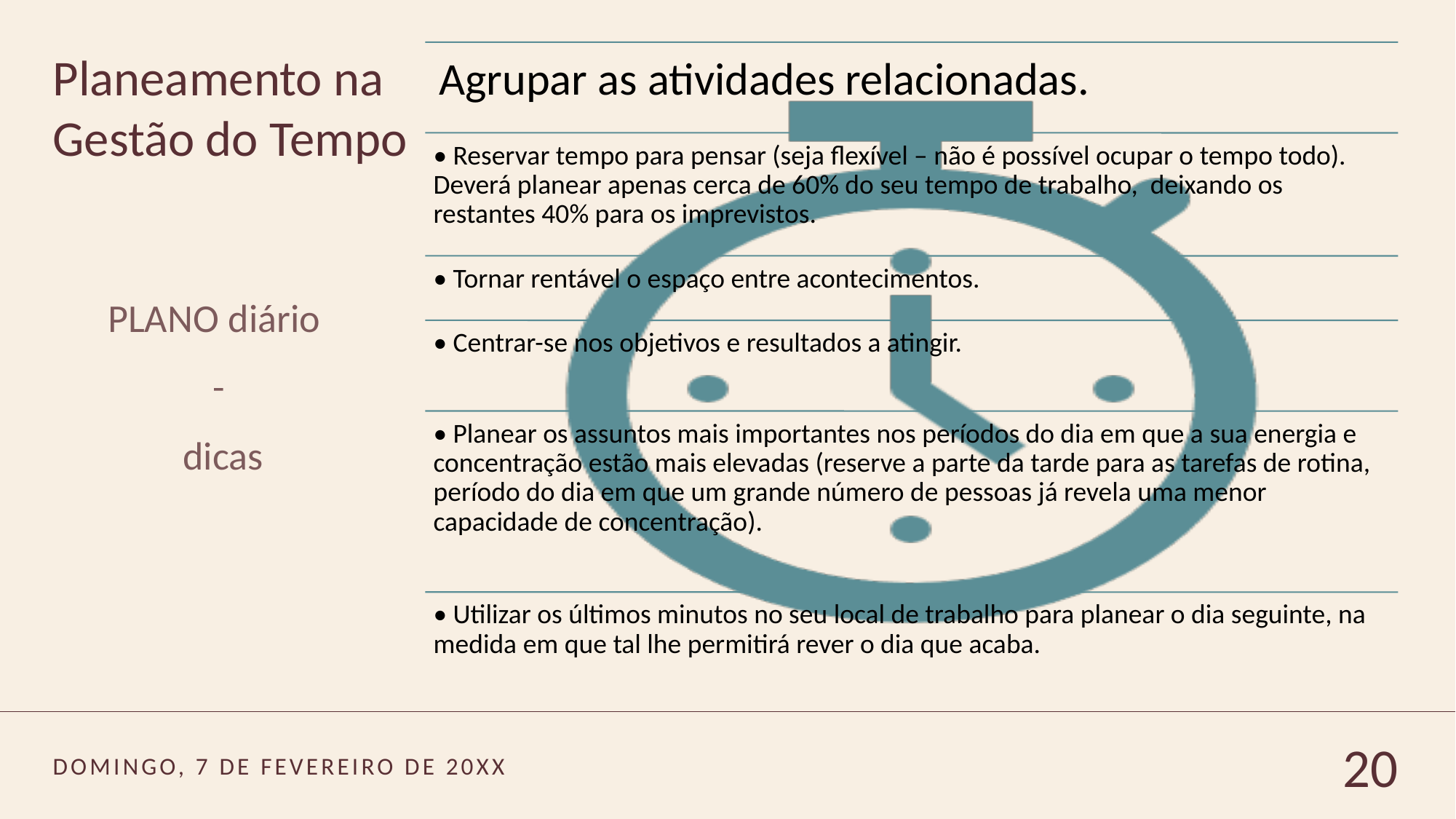

Agrupar as atividades relacionadas.
• Reservar tempo para pensar (seja flexível – não é possível ocupar o tempo todo). Deverá planear apenas cerca de 60% do seu tempo de trabalho,  deixando os restantes 40% para os imprevistos.
• Tornar rentável o espaço entre acontecimentos.
• Centrar-se nos objetivos e resultados a atingir.
• Planear os assuntos mais importantes nos períodos do dia em que a sua energia e concentração estão mais elevadas (reserve a parte da tarde para as tarefas de rotina, período do dia em que um grande número de pessoas já revela uma menor capacidade de concentração).
• Utilizar os últimos minutos no seu local de trabalho para planear o dia seguinte, na medida em que tal lhe permitirá rever o dia que acaba.
# Planeamento na Gestão do Tempo
PLANO diário
-
 dicas

Domingo, 7 de fevereiro de 20XX
20